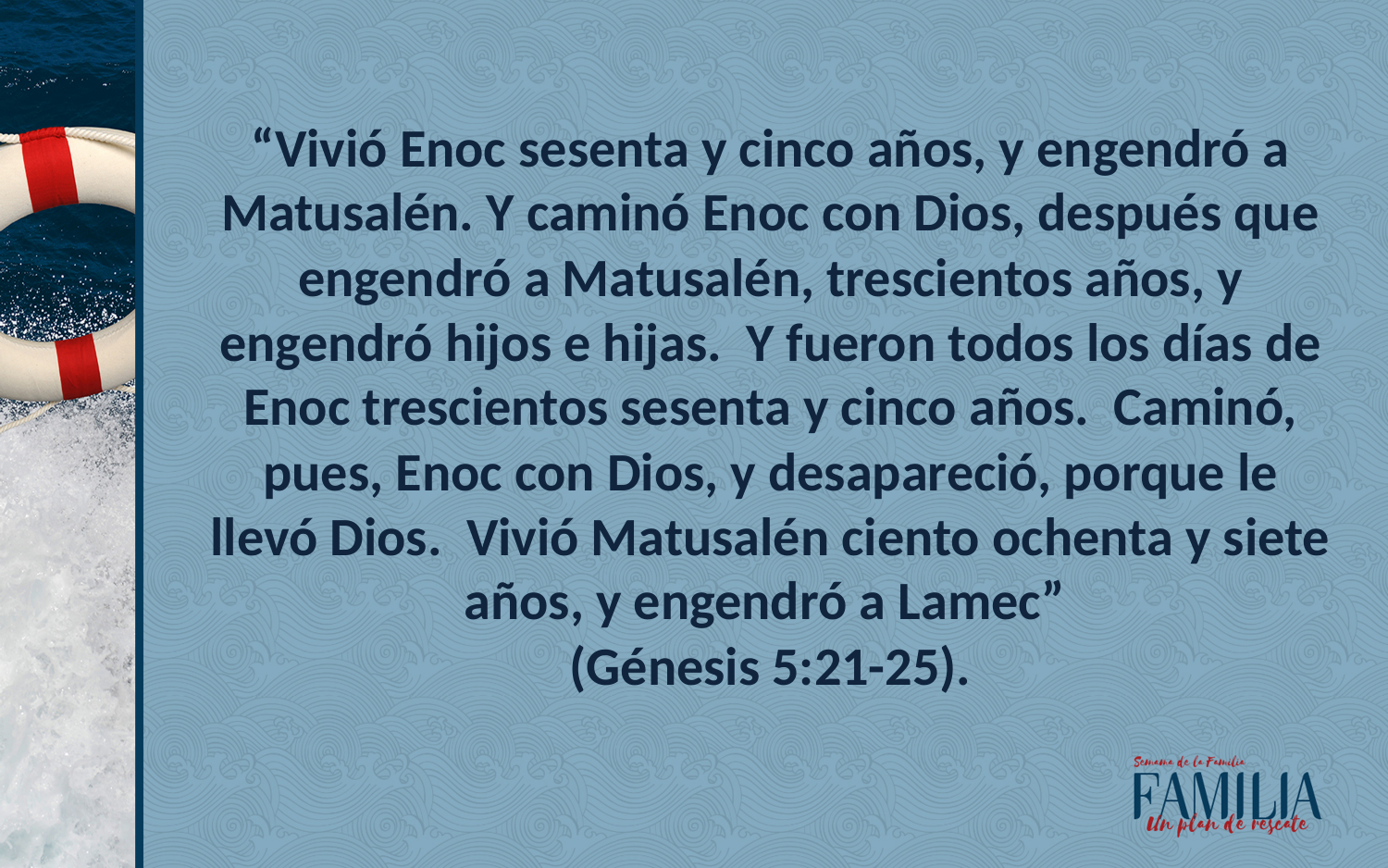

“Vivió Enoc sesenta y cinco años, y engendró a Matusalén. Y caminó Enoc con Dios, después que engendró a Matusalén, trescientos años, y engendró hijos e hijas.  Y fueron todos los días de Enoc trescientos sesenta y cinco años.  Caminó, pues, Enoc con Dios, y desapareció, porque le llevó Dios.  Vivió Matusalén ciento ochenta y siete años, y engendró a Lamec”
(Génesis 5:21-25).